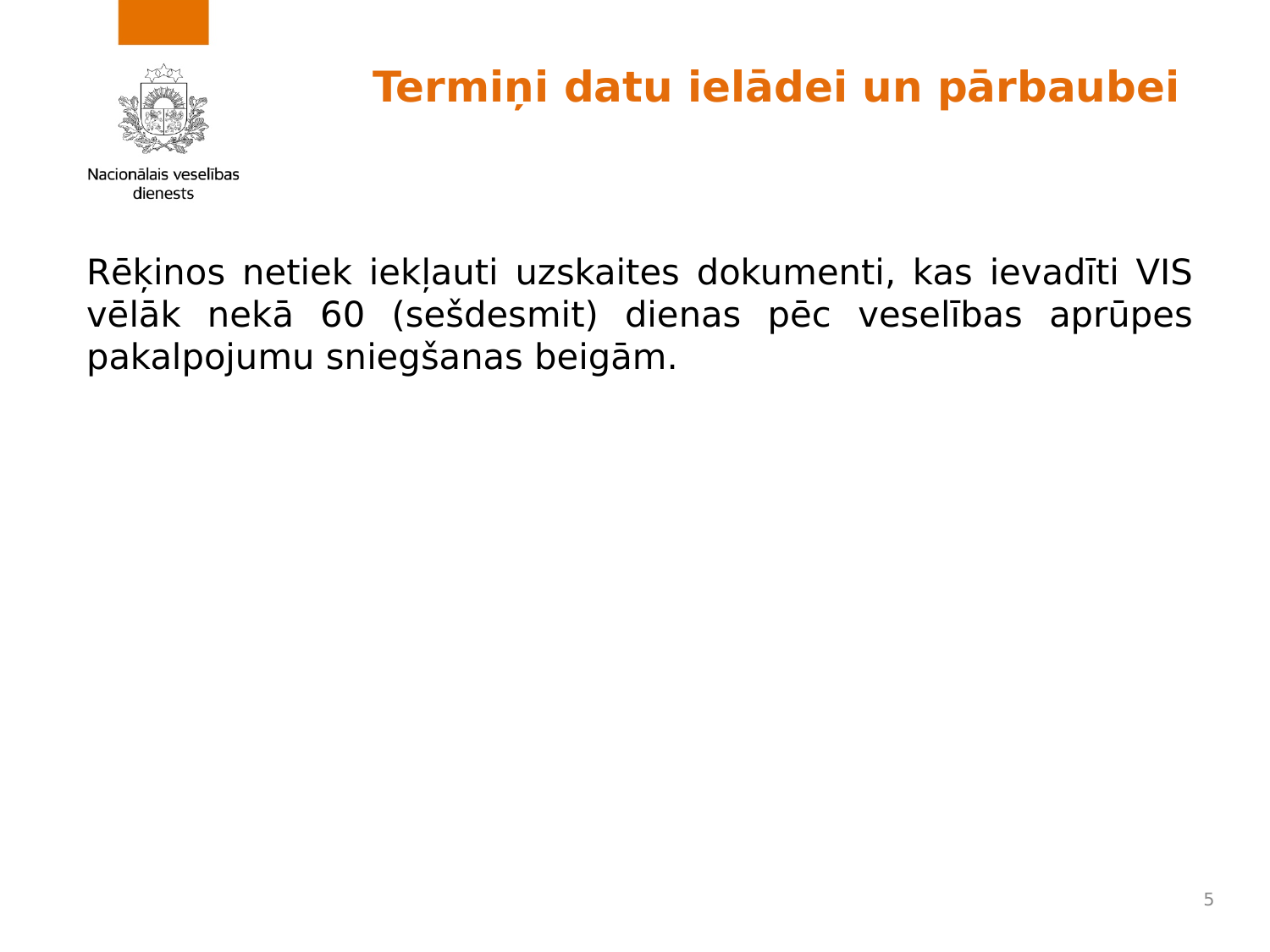

# Termiņi datu ielādei un pārbaubei
Rēķinos netiek iekļauti uzskaites dokumenti, kas ievadīti VIS vēlāk nekā 60 (sešdesmit) dienas pēc veselības aprūpes pakalpojumu sniegšanas beigām.

5